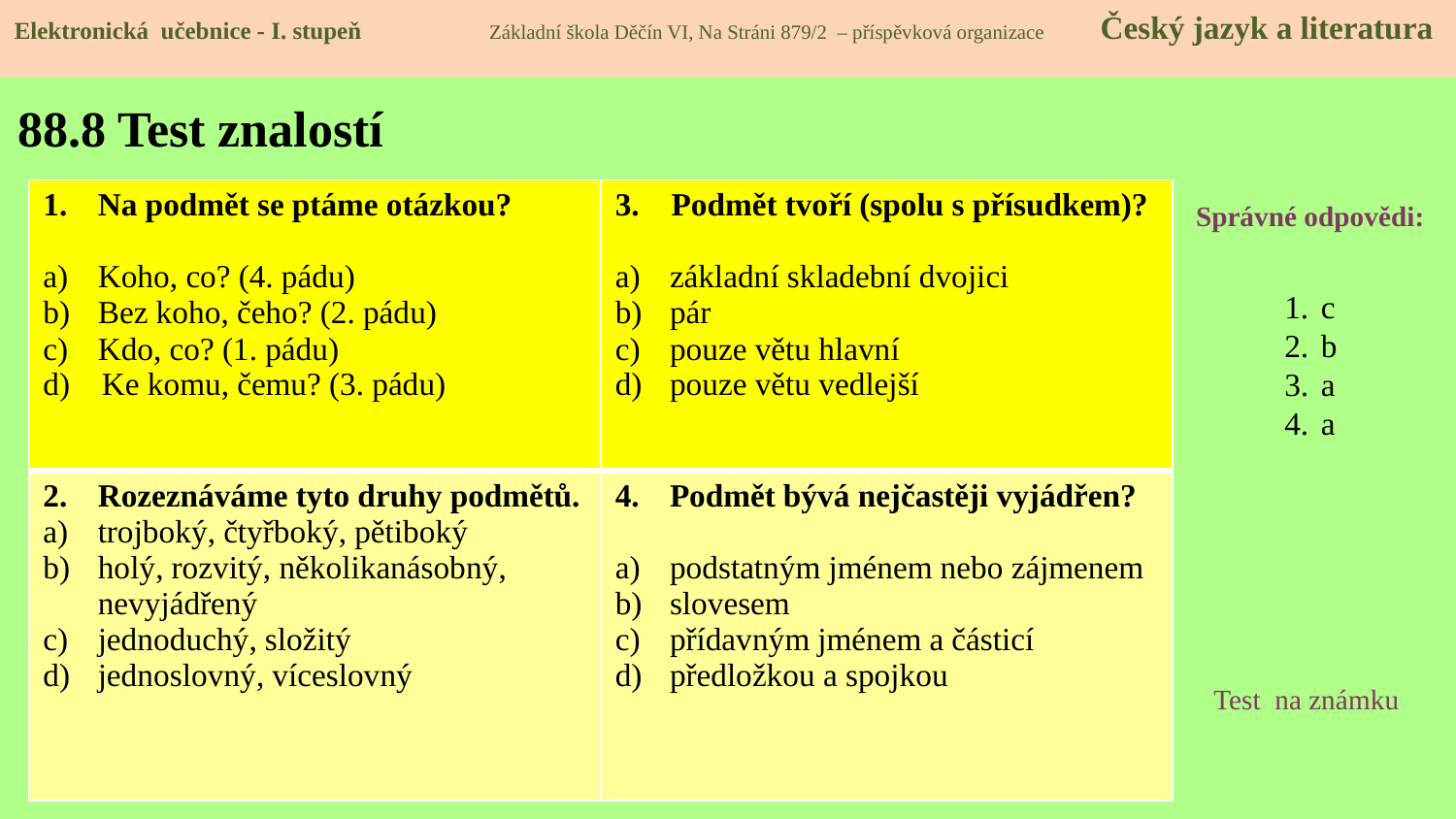

Elektronická  učebnice - I. stupeň                     Základní škola Děčín VI, Na Stráni 879/2  – příspěvková organizace           Český jazyk a literatura

# 88.8 Test znalostí
| Na podmět se ptáme otázkou? Koho, co? (4. pádu) Bez koho, čeho? (2. pádu) Kdo, co? (1. pádu) d) Ke komu, čemu? (3. pádu) | 3. Podmět tvoří (spolu s přísudkem)? základní skladební dvojici pár pouze větu hlavní pouze větu vedlejší |
| --- | --- |
| Rozeznáváme tyto druhy podmětů. trojboký, čtyřboký, pětiboký holý, rozvitý, několikanásobný, nevyjádřený jednoduchý, složitý jednoslovný, víceslovný | Podmět bývá nejčastěji vyjádřen? podstatným jménem nebo zájmenem slovesem přídavným jménem a částicí předložkou a spojkou |
Správné odpovědi:

c
b
a
a

Test  na známku